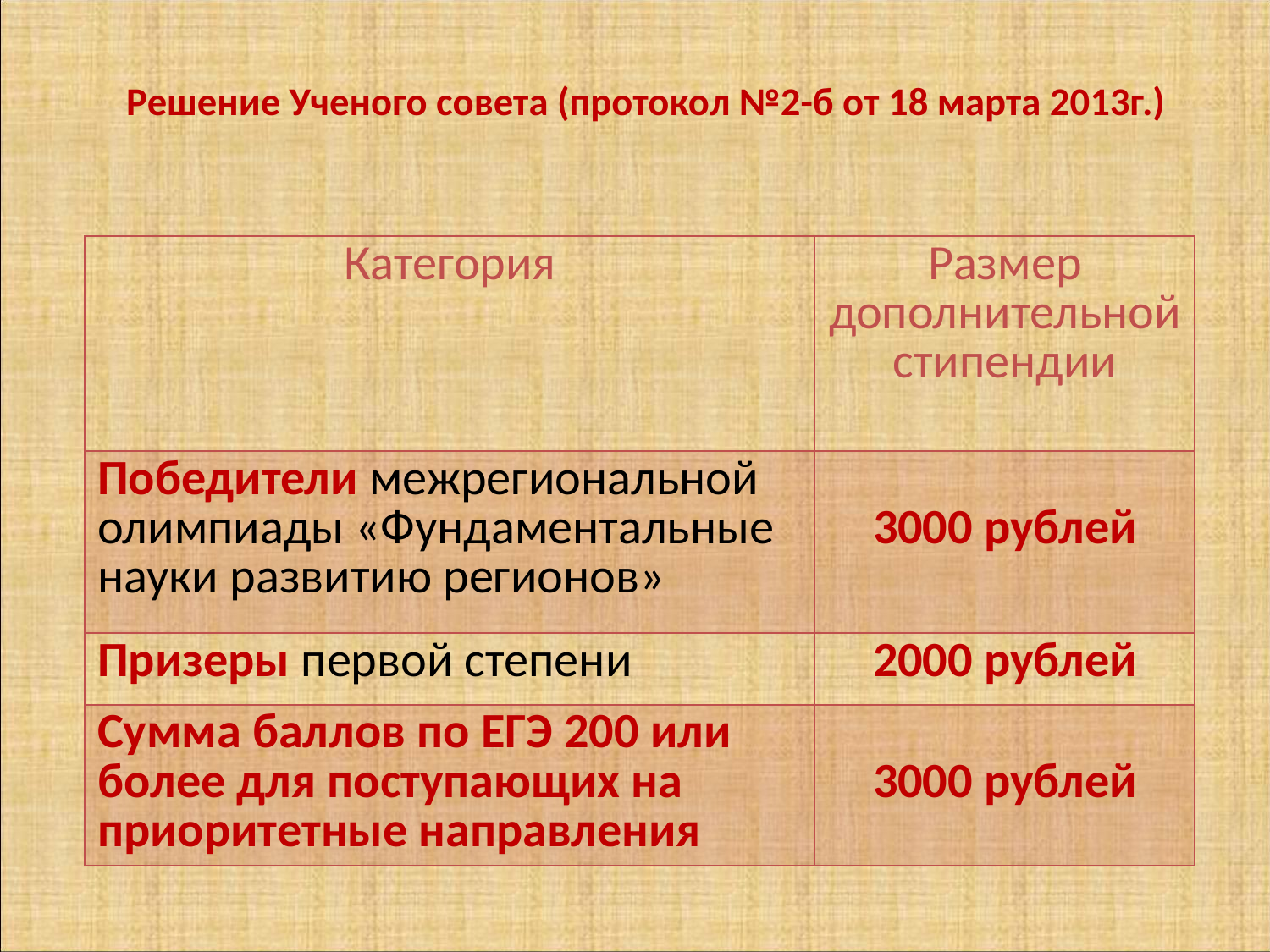

# Решение Ученого совета (протокол №2-б от 18 марта 2013г.)
| Категория | Размер дополнительной стипендии |
| --- | --- |
| Победители межрегиональной олимпиады «Фундаментальные науки развитию регионов» | 3000 рублей |
| Призеры первой степени | 2000 рублей |
| Сумма баллов по ЕГЭ 200 или более для поступающих на приоритетные направления | 3000 рублей |